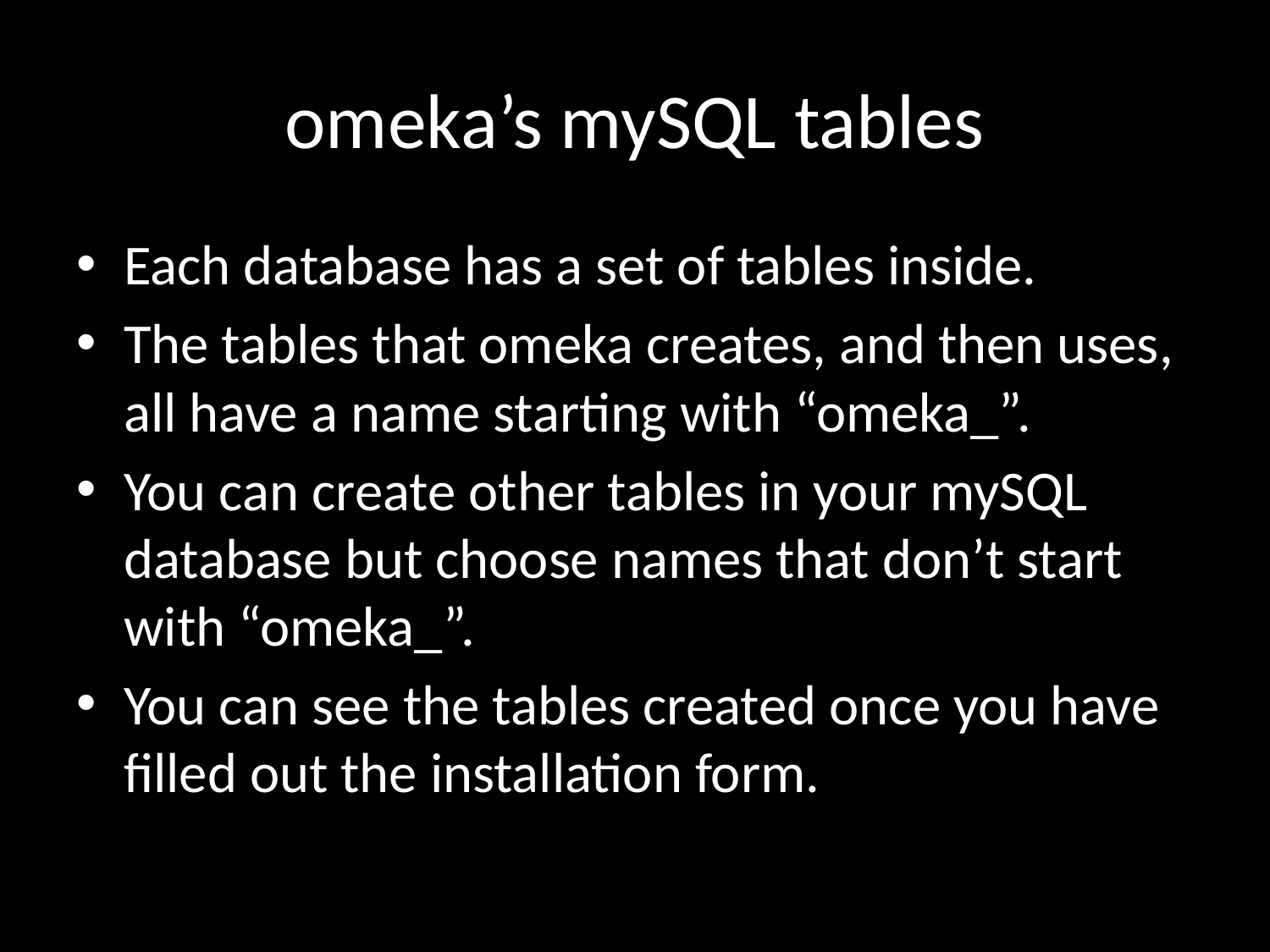

# omeka’s mySQL tables
Each database has a set of tables inside.
The tables that omeka creates, and then uses, all have a name starting with “omeka_”.
You can create other tables in your mySQL database but choose names that don’t start with “omeka_”.
You can see the tables created once you have filled out the installation form.